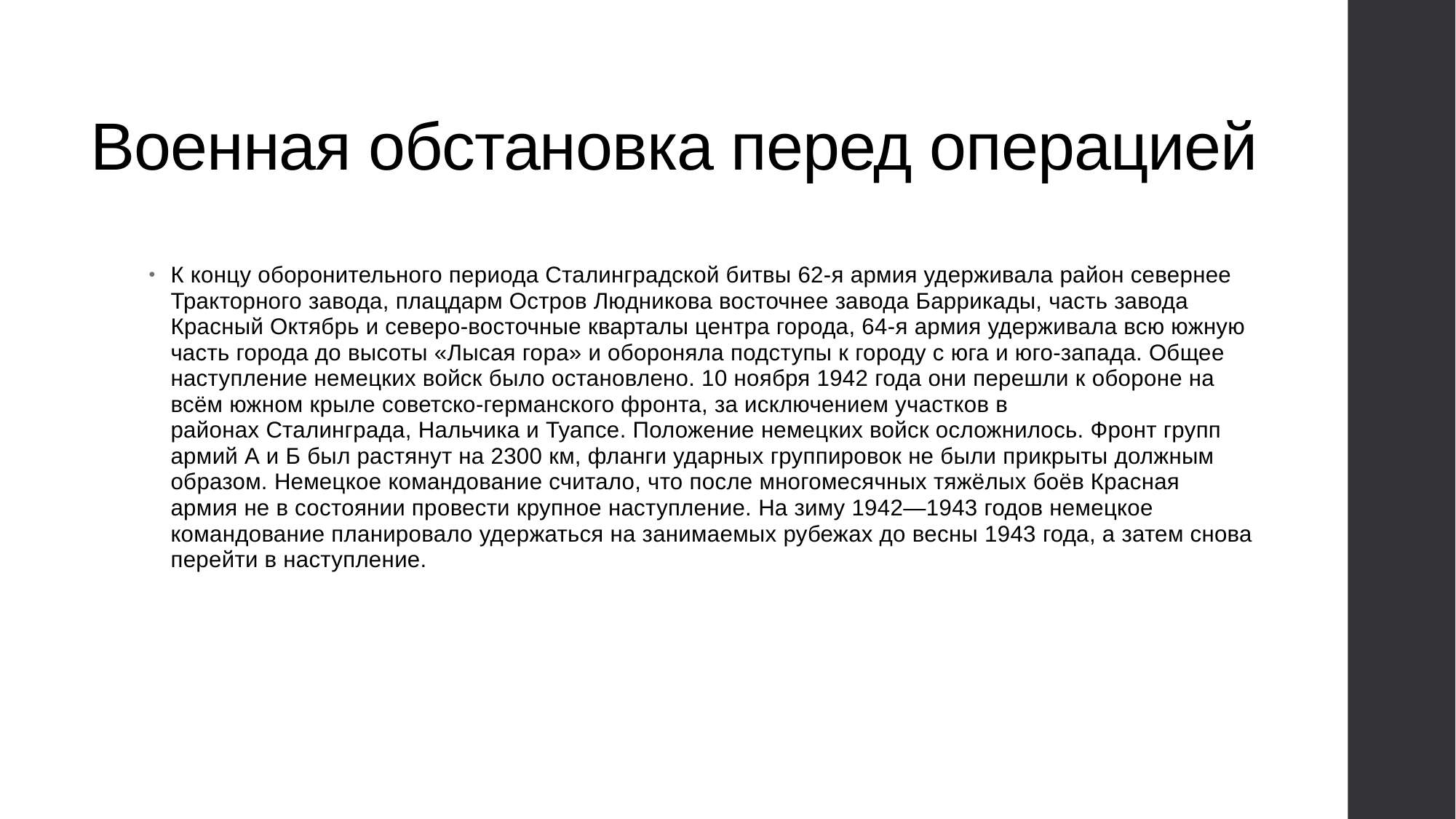

# Военная обстановка перед операцией
К концу оборонительного периода Сталинградской битвы 62-я армия удерживала район севернее Тракторного завода, плацдарм Остров Людникова восточнее завода Баррикады, часть завода Красный Октябрь и северо-восточные кварталы центра города, 64-я армия удерживала всю южную часть города до высоты «Лысая гора» и обороняла подступы к городу с юга и юго-запада. Общее наступление немецких войск было остановлено. 10 ноября 1942 года они перешли к обороне на всём южном крыле советско-германского фронта, за исключением участков в районах Сталинграда, Нальчика и Туапсе. Положение немецких войск осложнилось. Фронт групп армий А и Б был растянут на 2300 км, фланги ударных группировок не были прикрыты должным образом. Немецкое командование считало, что после многомесячных тяжёлых боёв Красная армия не в состоянии провести крупное наступление. На зиму 1942—1943 годов немецкое командование планировало удержаться на занимаемых рубежах до весны 1943 года, а затем снова перейти в наступление.